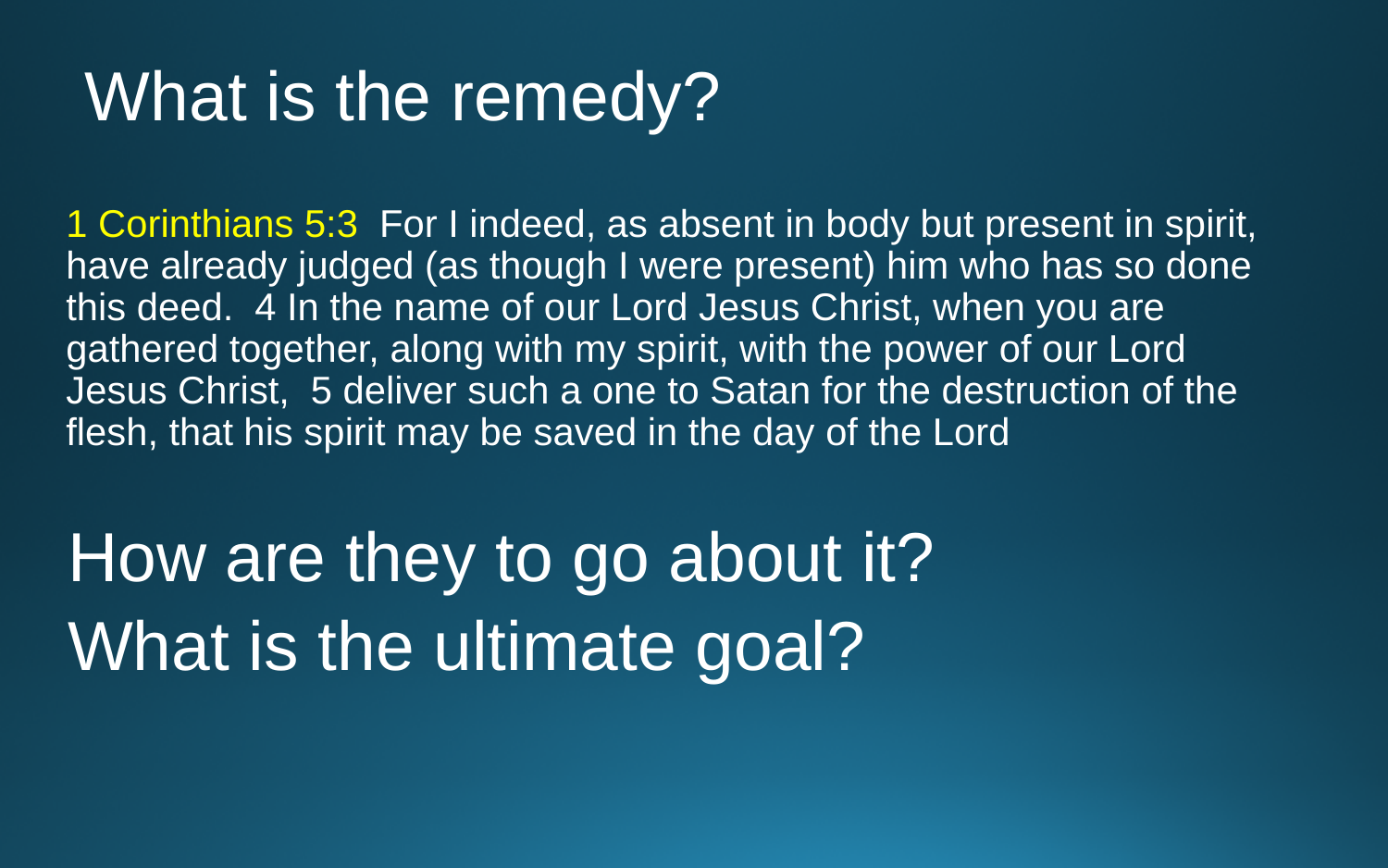

What is the remedy?

1 Corinthians 5:3  For I indeed, as absent in body but present in spirit, have already judged (as though I were present) him who has so done this deed.  4 In the name of our Lord Jesus Christ, when you are gathered together, along with my spirit, with the power of our Lord Jesus Christ,  5 deliver such a one to Satan for the destruction of the flesh, that his spirit may be saved in the day of the Lord
How are they to go about it?
What is the ultimate goal?